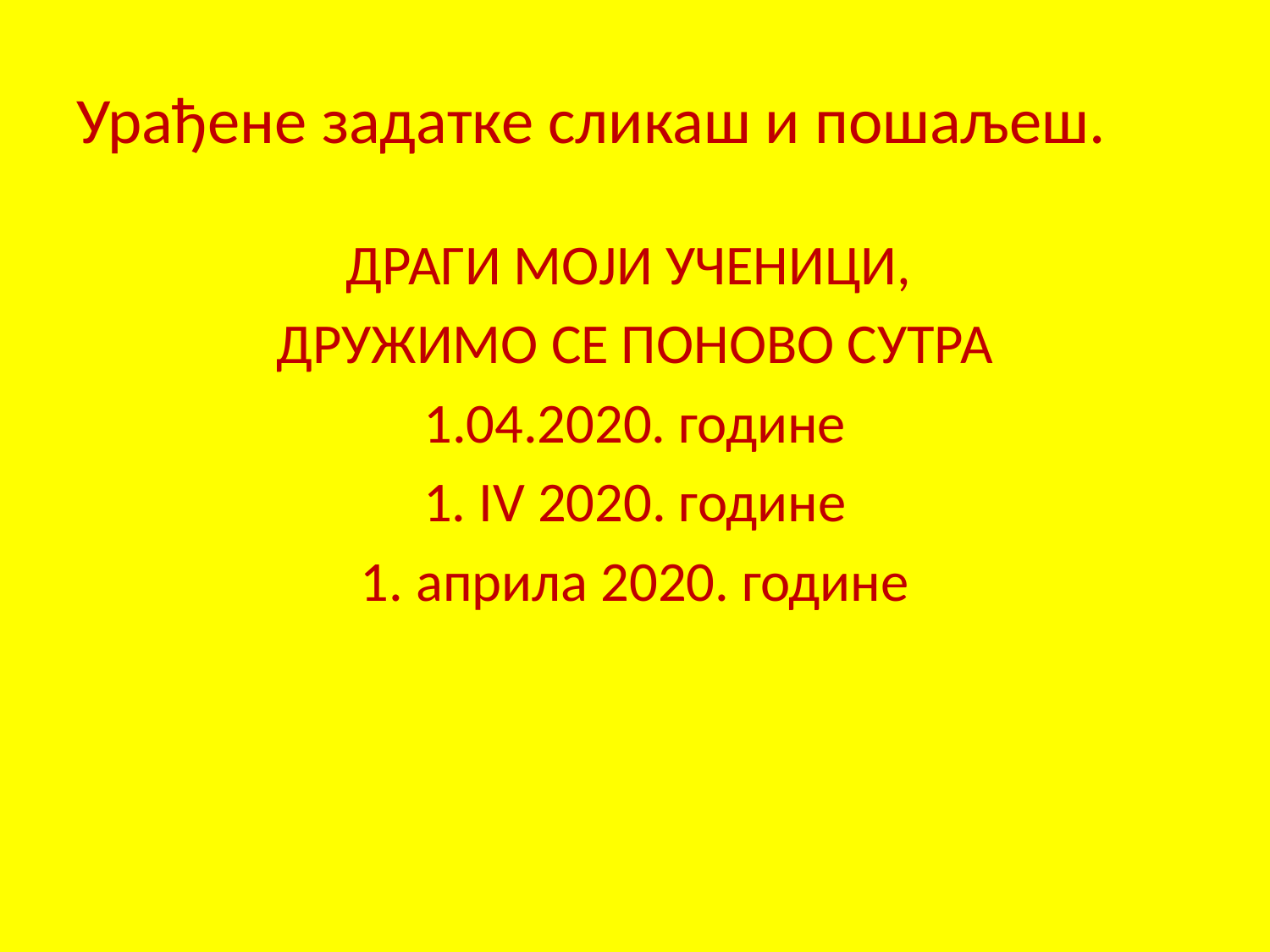

# Урађене задатке сликаш и пошаљеш.
ДРАГИ МОЈИ УЧЕНИЦИ,
ДРУЖИМО СЕ ПОНОВО СУТРА
1.04.2020. године
1. IV 2020. године
1. априла 2020. године